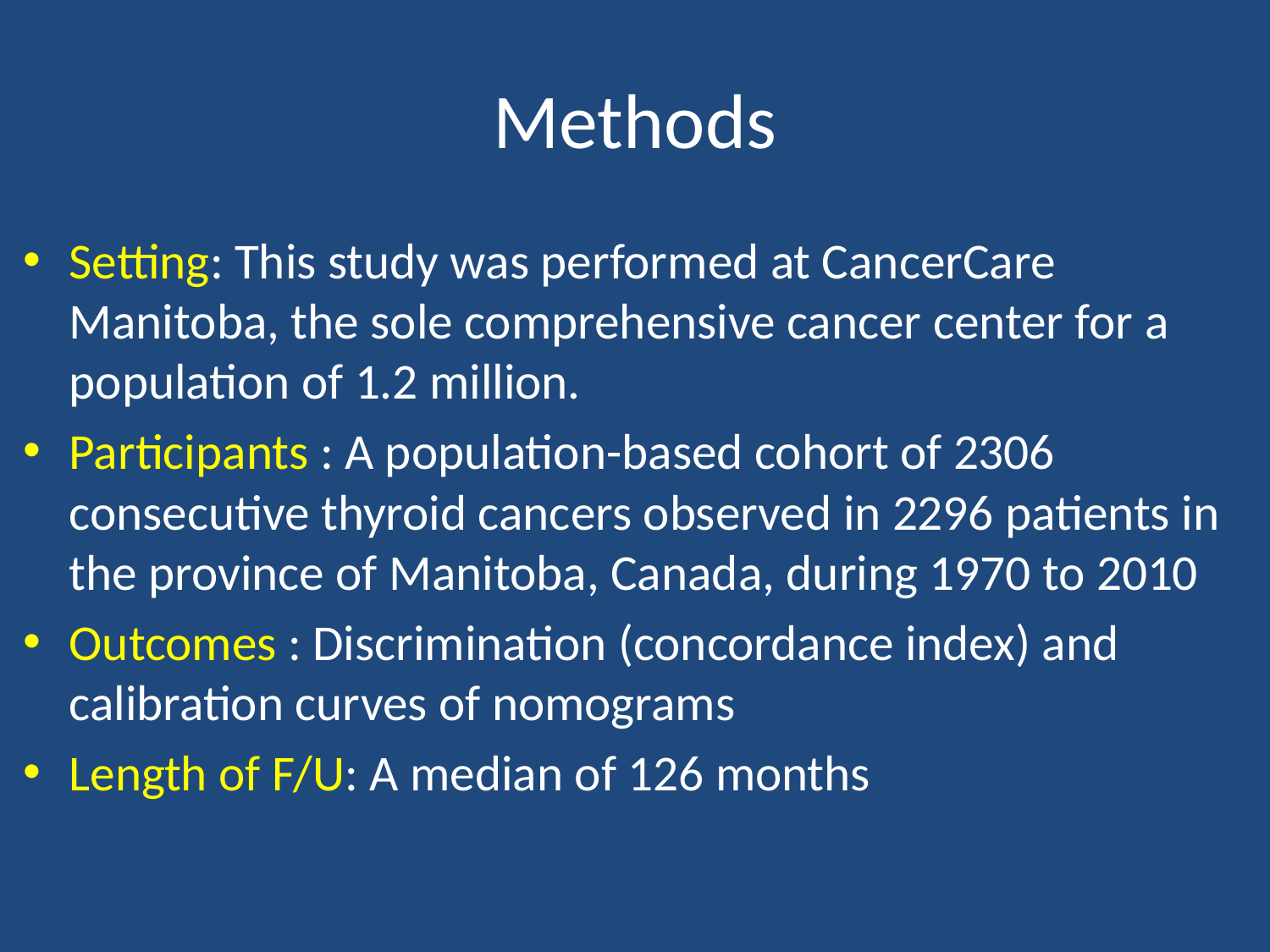

# Methods
Setting: This study was performed at CancerCare Manitoba, the sole comprehensive cancer center for a population of 1.2 million.
Participants : A population-based cohort of 2306 consecutive thyroid cancers observed in 2296 patients in the province of Manitoba, Canada, during 1970 to 2010
Outcomes : Discrimination (concordance index) and calibration curves of nomograms
Length of F/U: A median of 126 months